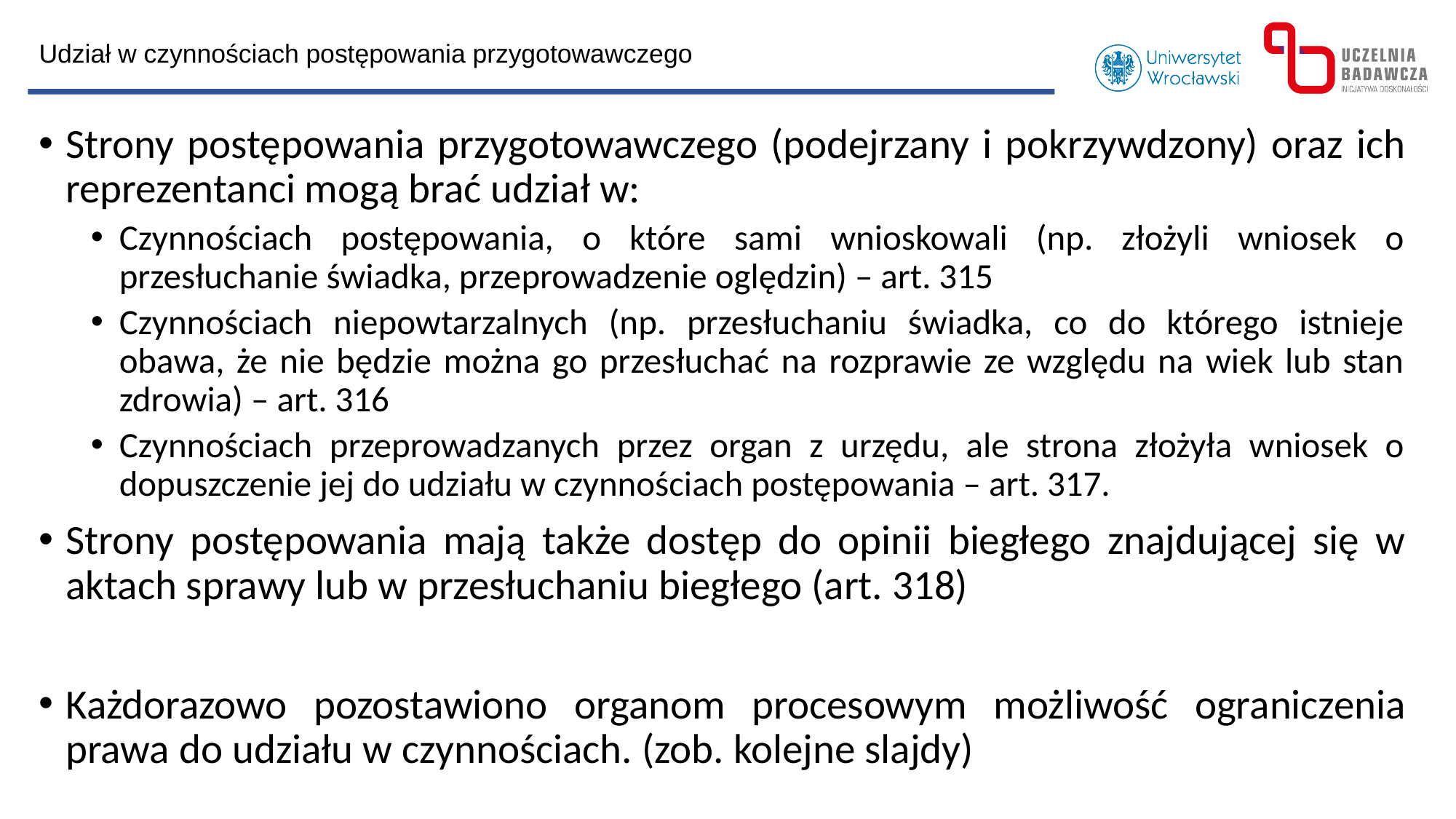

Udział w czynnościach postępowania przygotowawczego
Strony postępowania przygotowawczego (podejrzany i pokrzywdzony) oraz ich reprezentanci mogą brać udział w:
Czynnościach postępowania, o które sami wnioskowali (np. złożyli wniosek o przesłuchanie świadka, przeprowadzenie oględzin) – art. 315
Czynnościach niepowtarzalnych (np. przesłuchaniu świadka, co do którego istnieje obawa, że nie będzie można go przesłuchać na rozprawie ze względu na wiek lub stan zdrowia) – art. 316
Czynnościach przeprowadzanych przez organ z urzędu, ale strona złożyła wniosek o dopuszczenie jej do udziału w czynnościach postępowania – art. 317.
Strony postępowania mają także dostęp do opinii biegłego znajdującej się w aktach sprawy lub w przesłuchaniu biegłego (art. 318)

Każdorazowo pozostawiono organom procesowym możliwość ograniczenia prawa do udziału w czynnościach. (zob. kolejne slajdy)